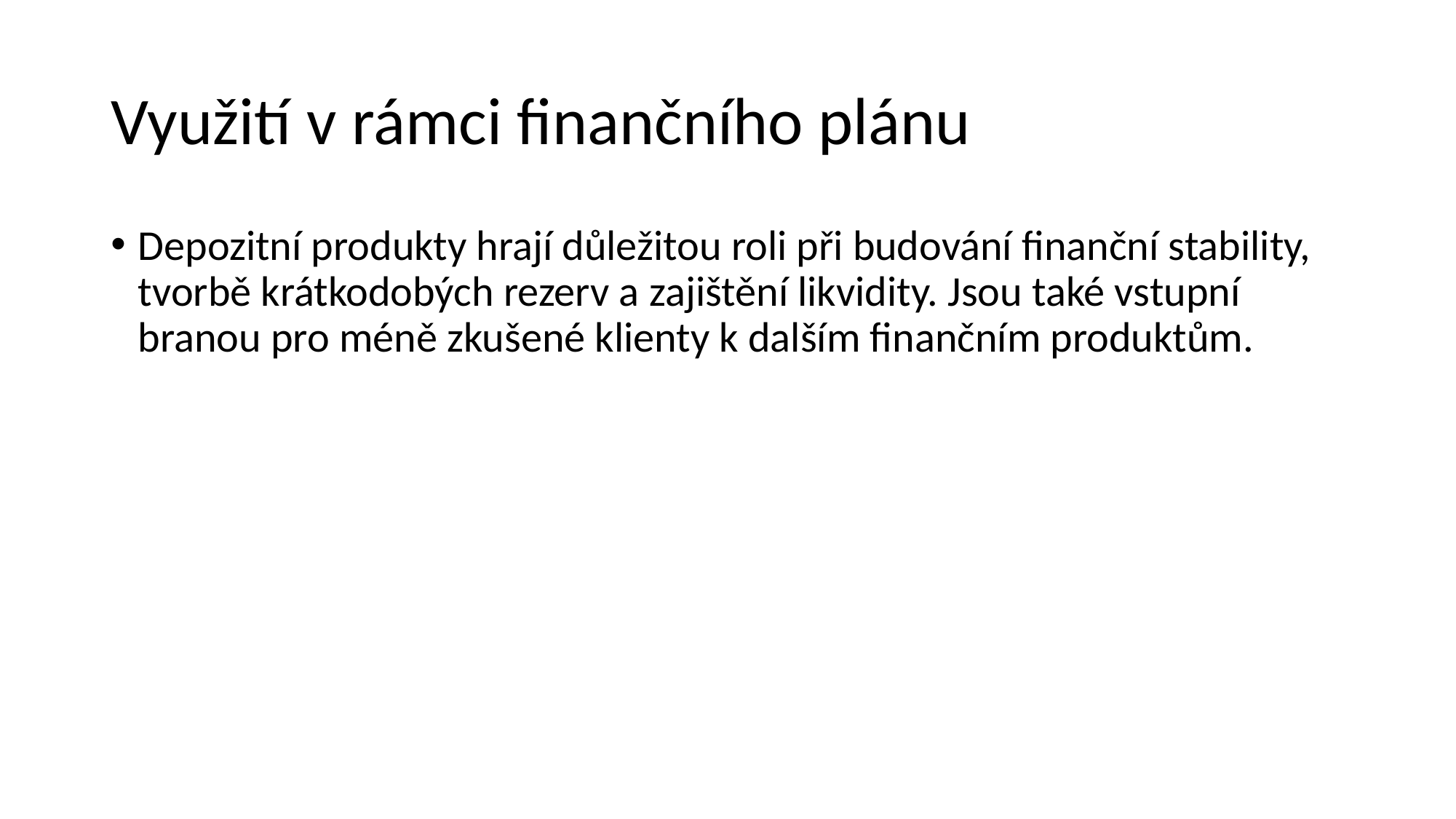

# Využití v rámci finančního plánu
Depozitní produkty hrají důležitou roli při budování finanční stability, tvorbě krátkodobých rezerv a zajištění likvidity. Jsou také vstupní branou pro méně zkušené klienty k dalším finančním produktům.